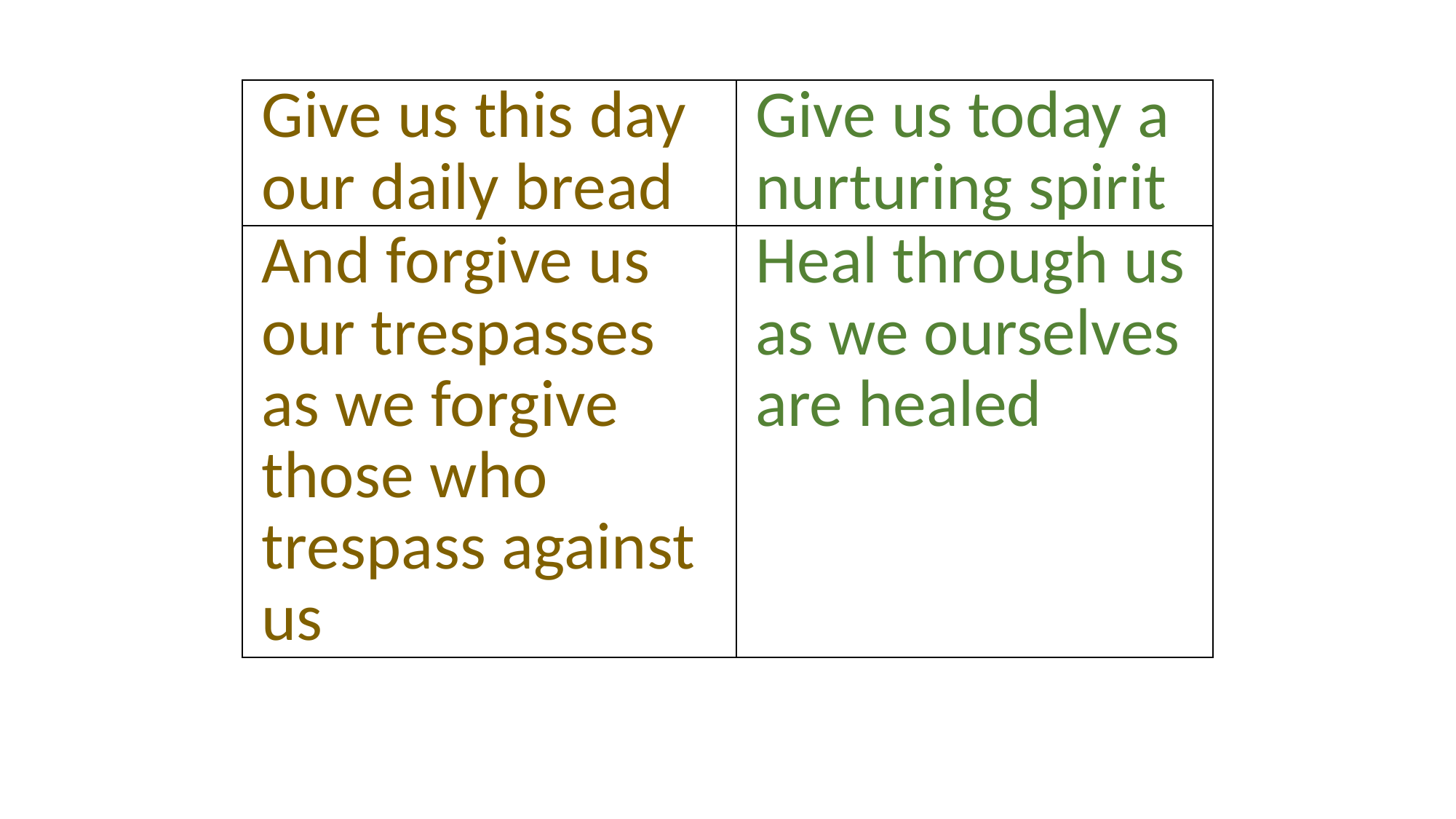

| Give us this day our daily bread | Give us today a nurturing spirit |
| --- | --- |
| And forgive us our trespasses as we forgive those who trespass against us | Heal through us as we ourselves are healed |